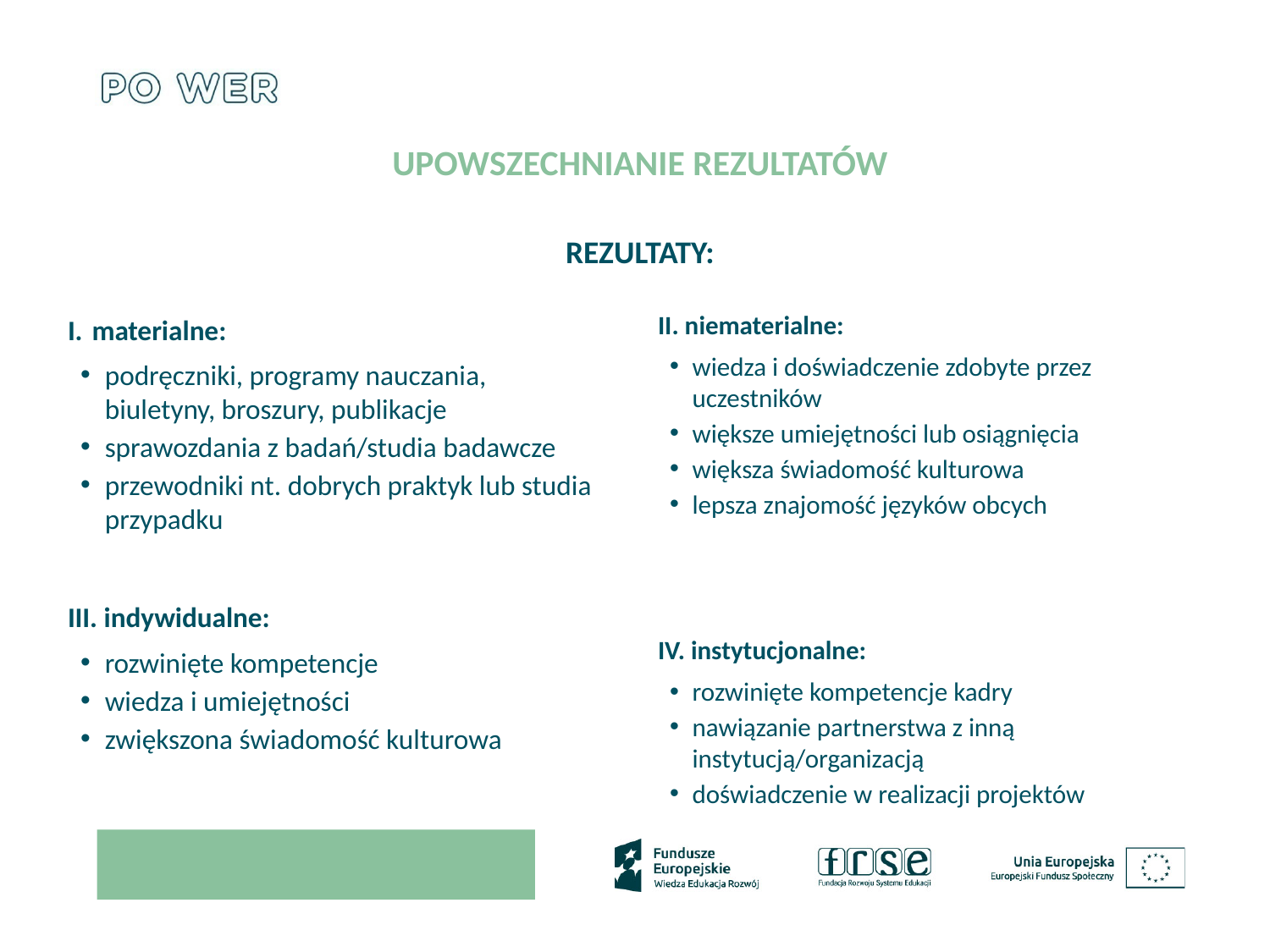

# Upowszechnianie rezultatów
REZULTATY:
II. niematerialne:
wiedza i doświadczenie zdobyte przez uczestników
większe umiejętności lub osiągnięcia
większa świadomość kulturowa
lepsza znajomość języków obcych

IV. instytucjonalne:
rozwinięte kompetencje kadry
nawiązanie partnerstwa z inną instytucją/organizacją
doświadczenie w realizacji projektów

materialne:
podręczniki, programy nauczania, biuletyny, broszury, publikacje
sprawozdania z badań/studia badawcze
przewodniki nt. dobrych praktyk lub studia przypadku

III. indywidualne:
rozwinięte kompetencje
wiedza i umiejętności
zwiększona świadomość kulturowa